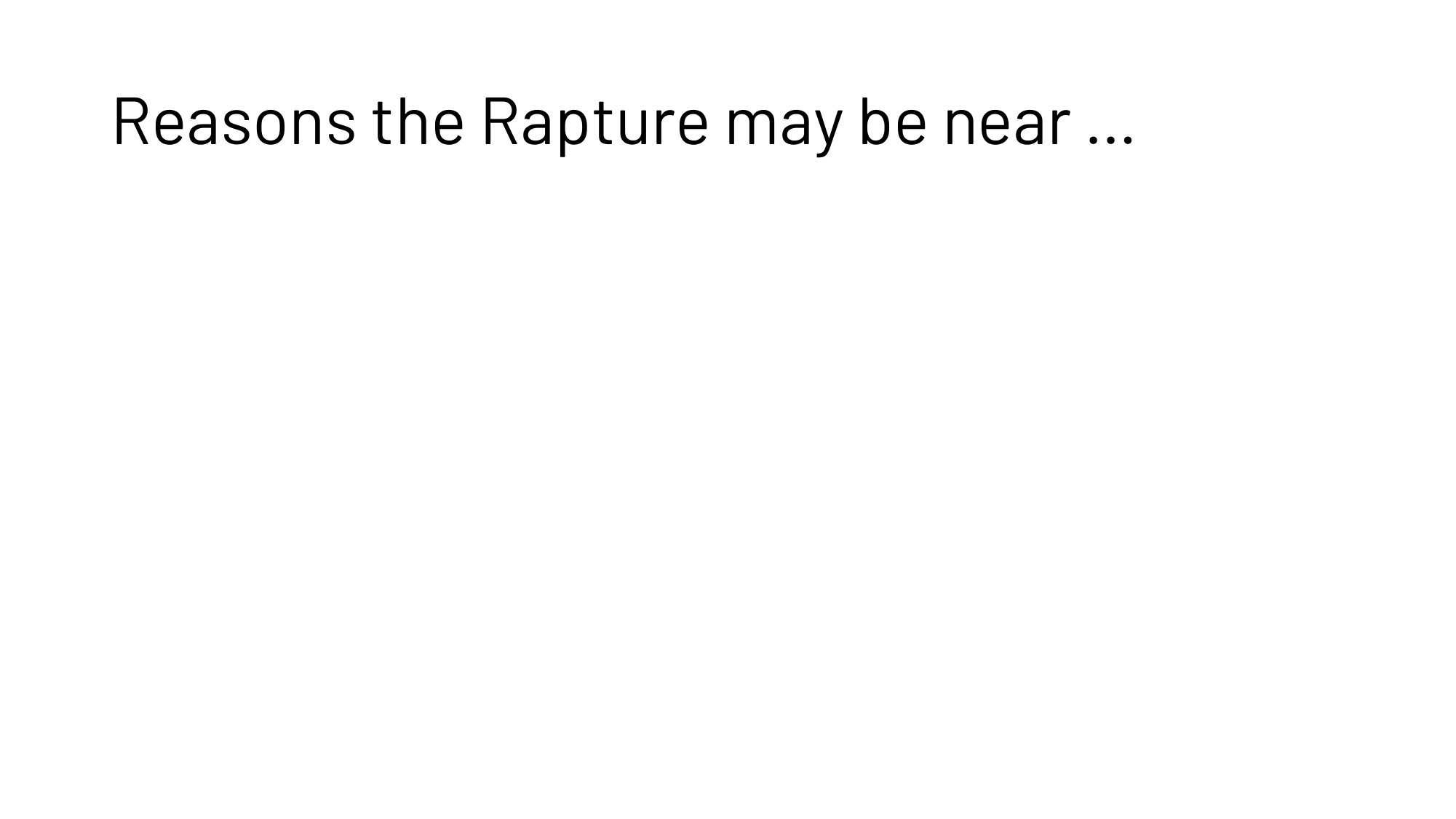

# Reasons the Rapture may be near …